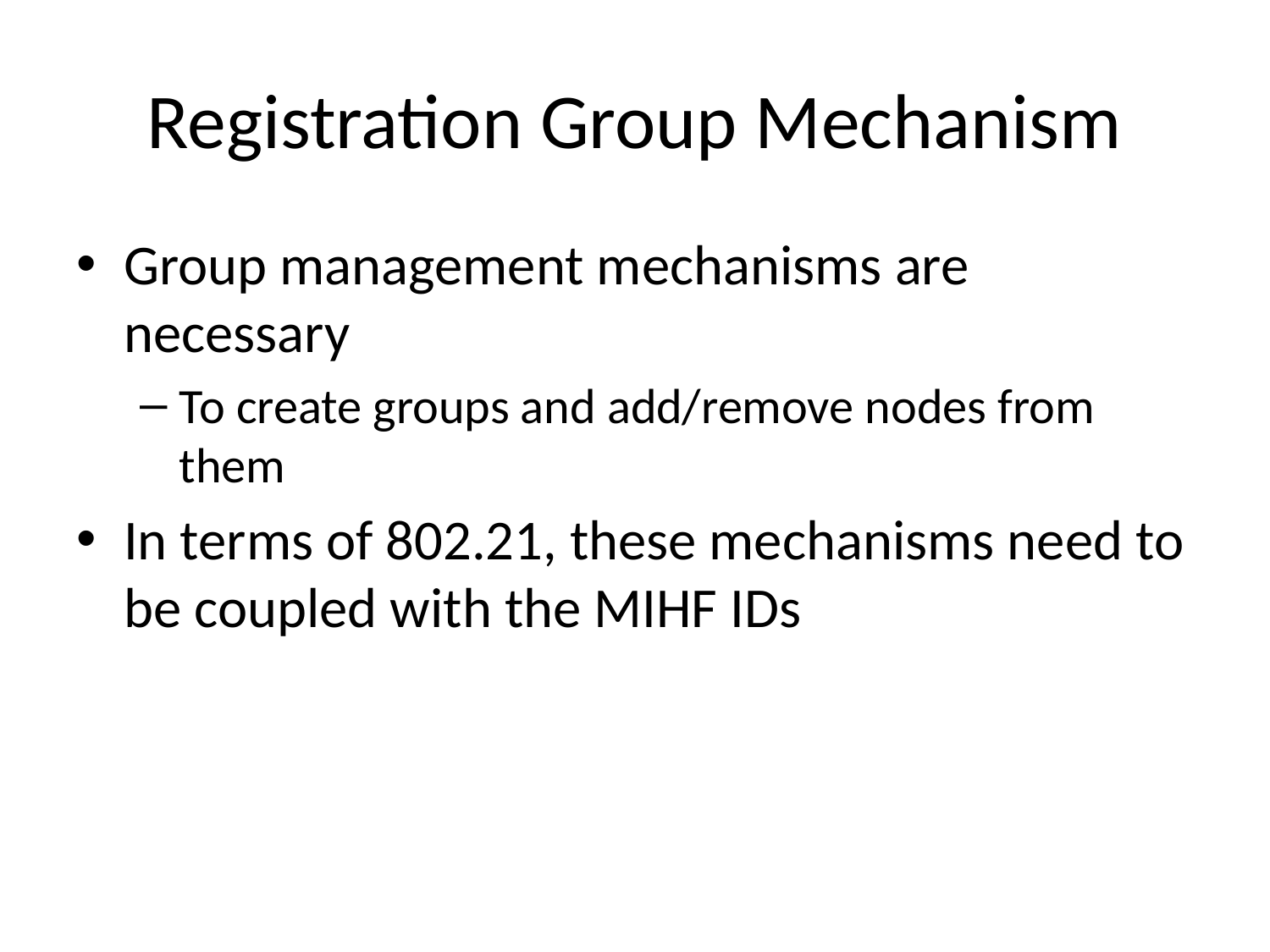

# Registration Group Mechanism
Group management mechanisms are necessary
To create groups and add/remove nodes from them
In terms of 802.21, these mechanisms need to be coupled with the MIHF IDs